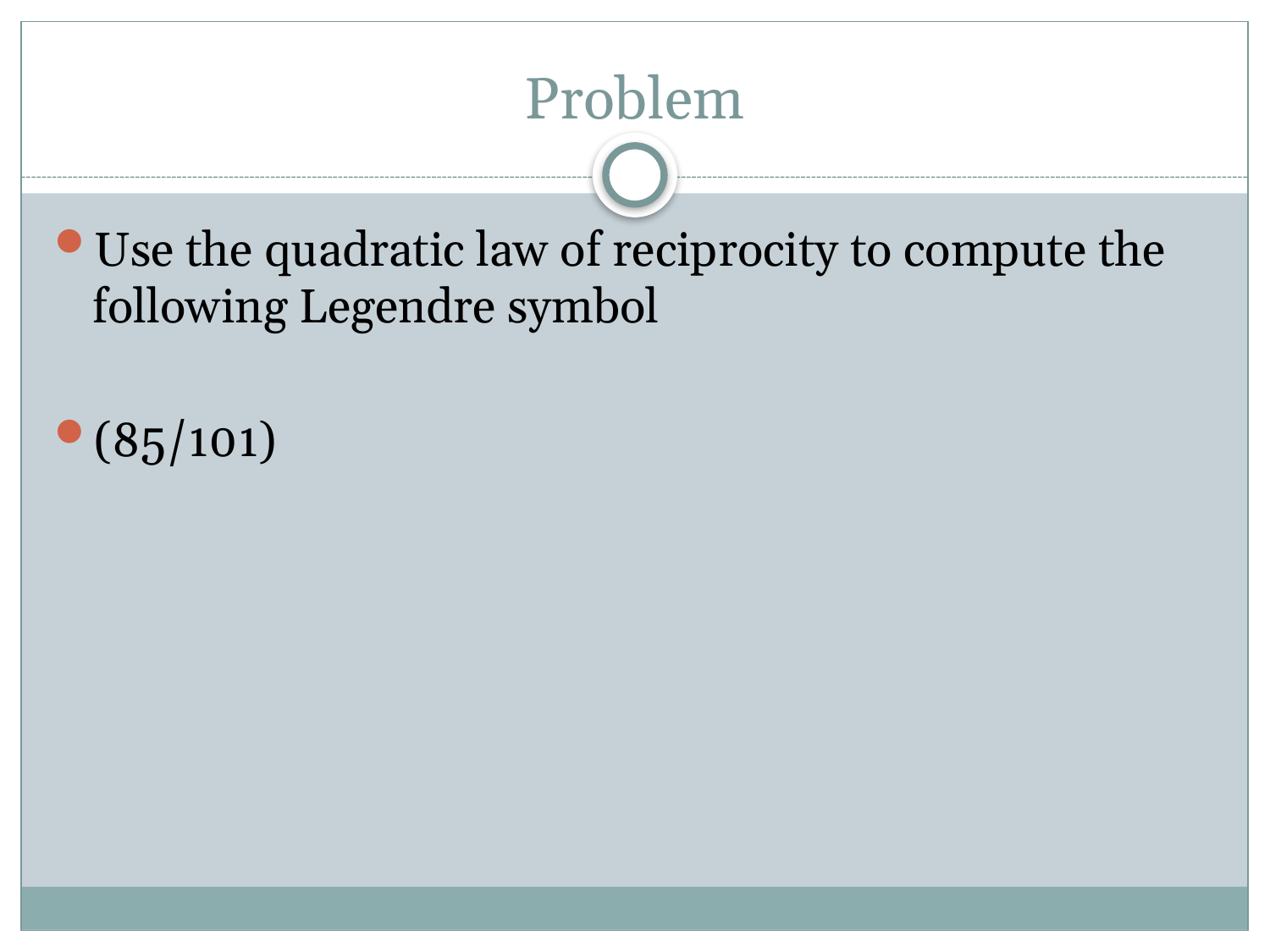

# Problem
Use the quadratic law of reciprocity to compute the following Legendre symbol

(85/101)